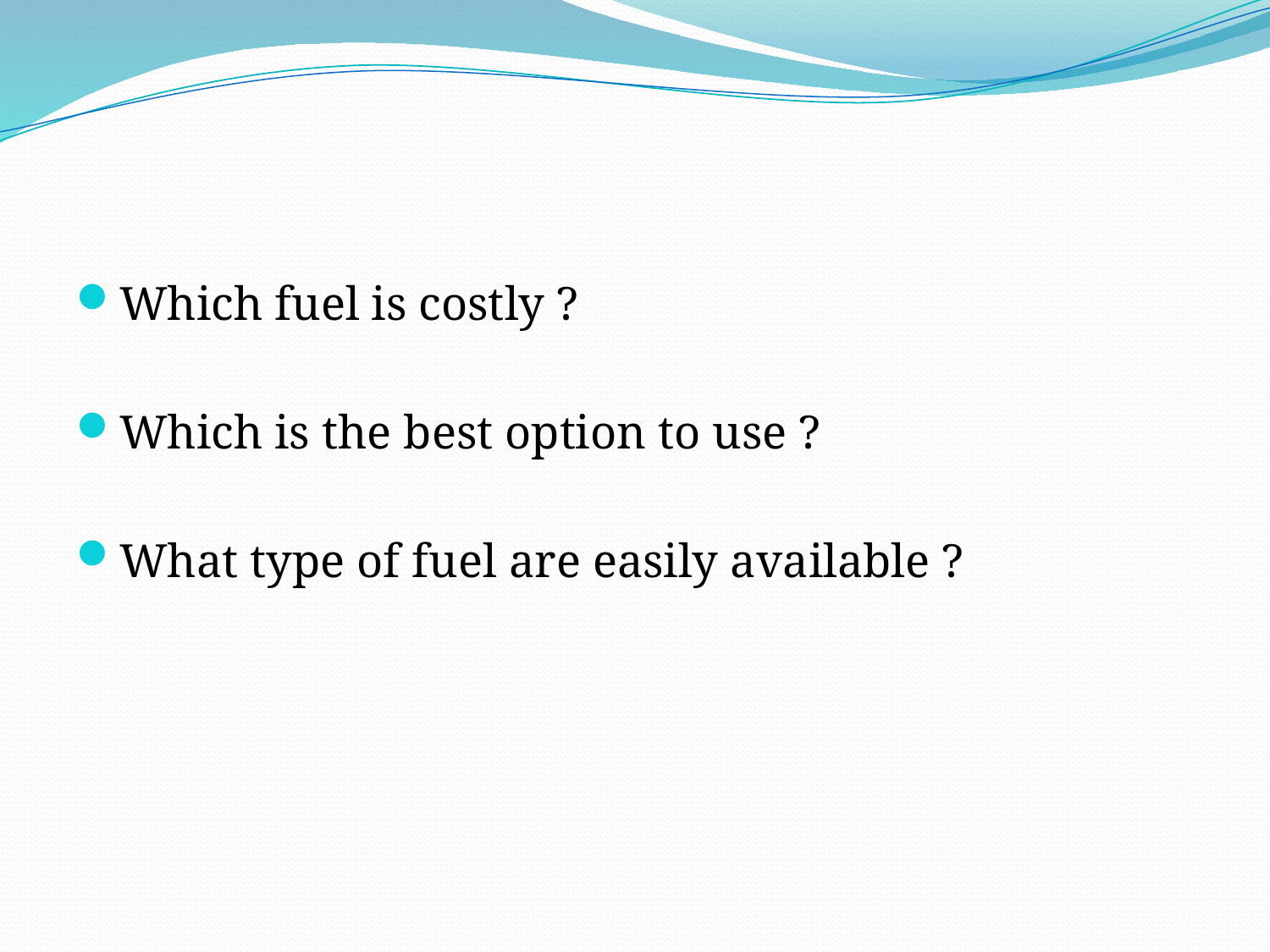

Which fuel is costly ?

Which is the best option to use ?

What type of fuel are easily available ?